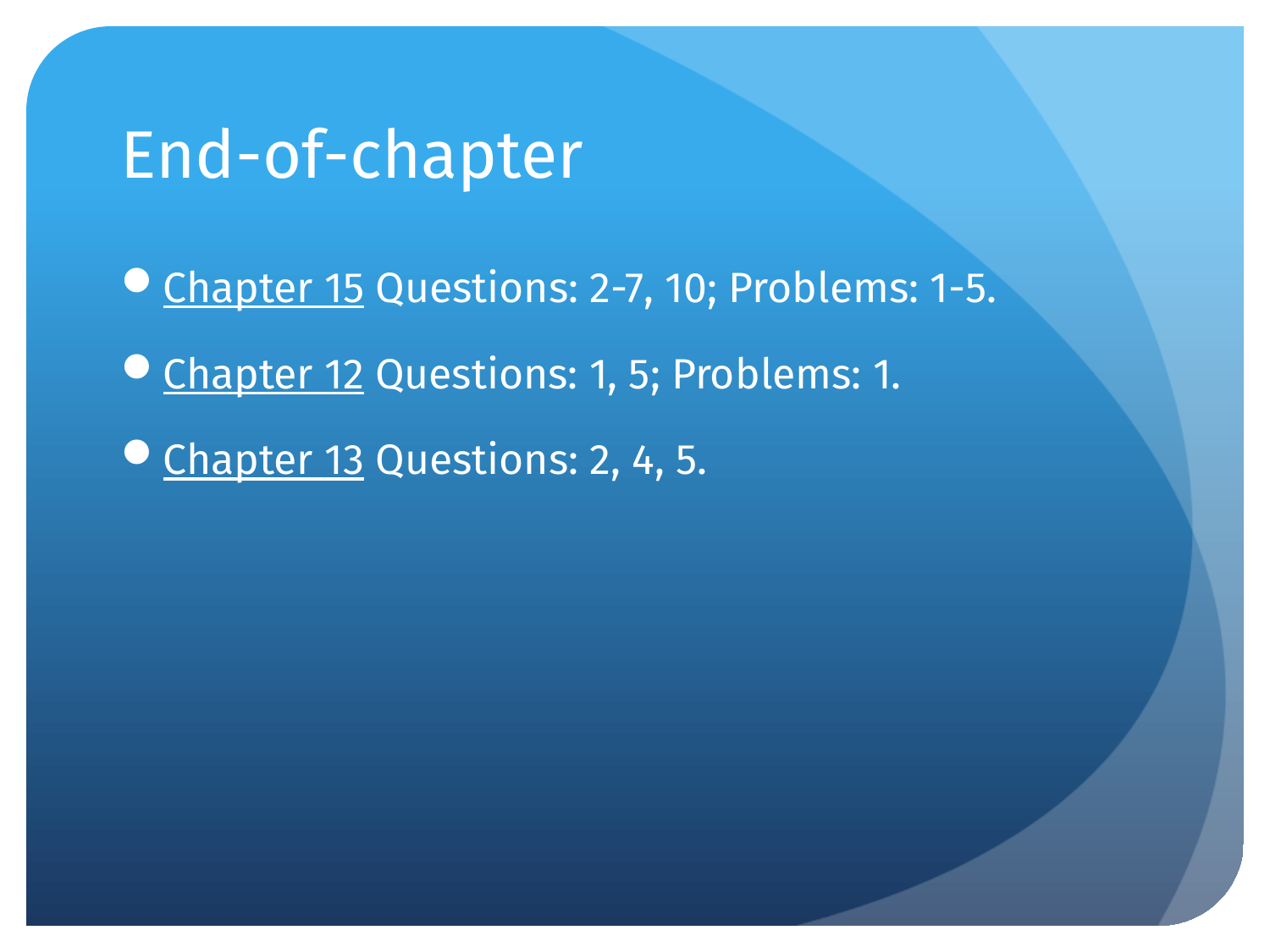

# End-of-chapter
Chapter 15 Questions: 2-7, 10; Problems: 1-5.
Chapter 12 Questions: 1, 5; Problems: 1.
Chapter 13 Questions: 2, 4, 5.